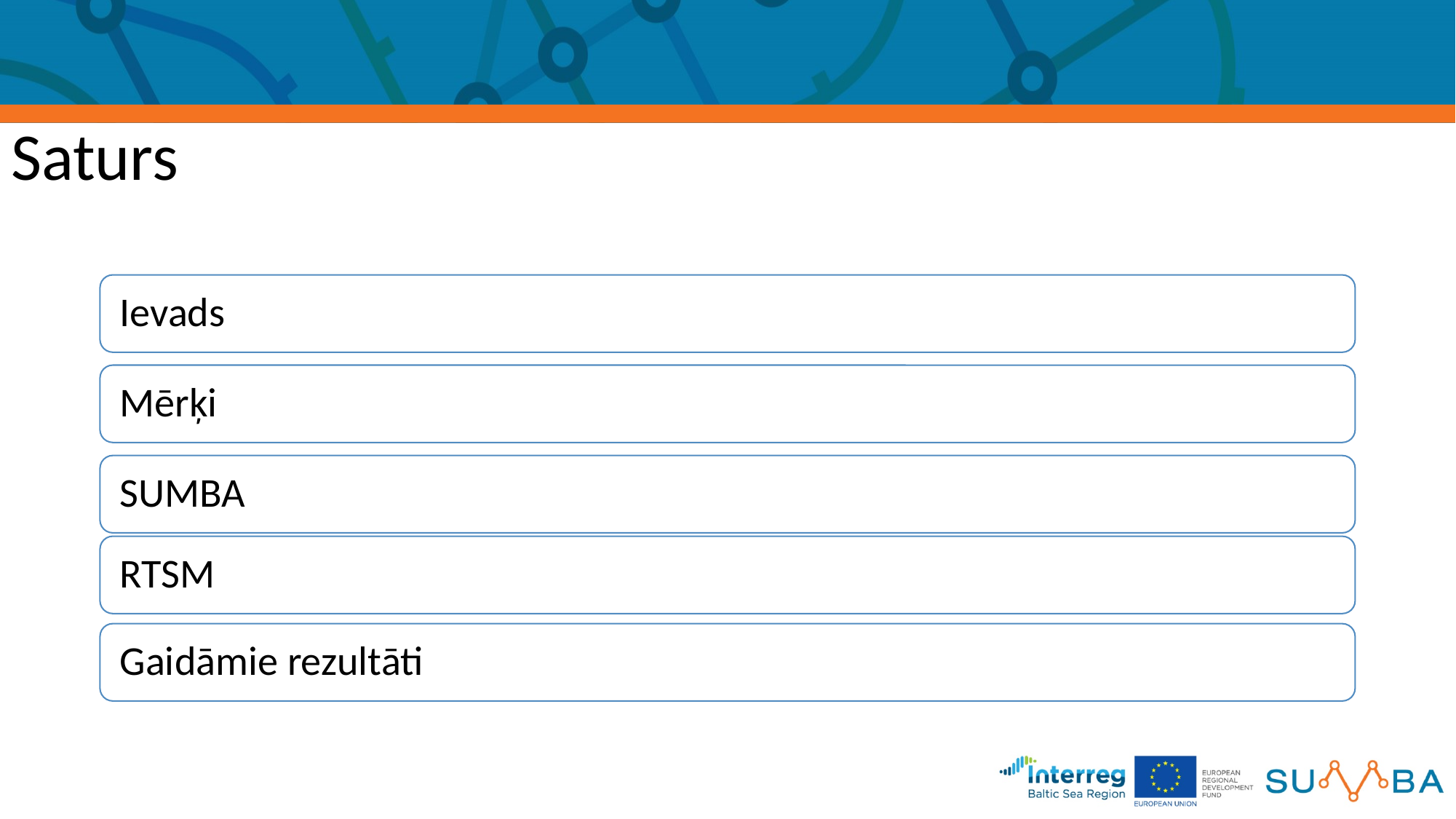

# Saturs
Ievads
Mērķi
SUMBA
RTSM
Gaidāmie rezultāti